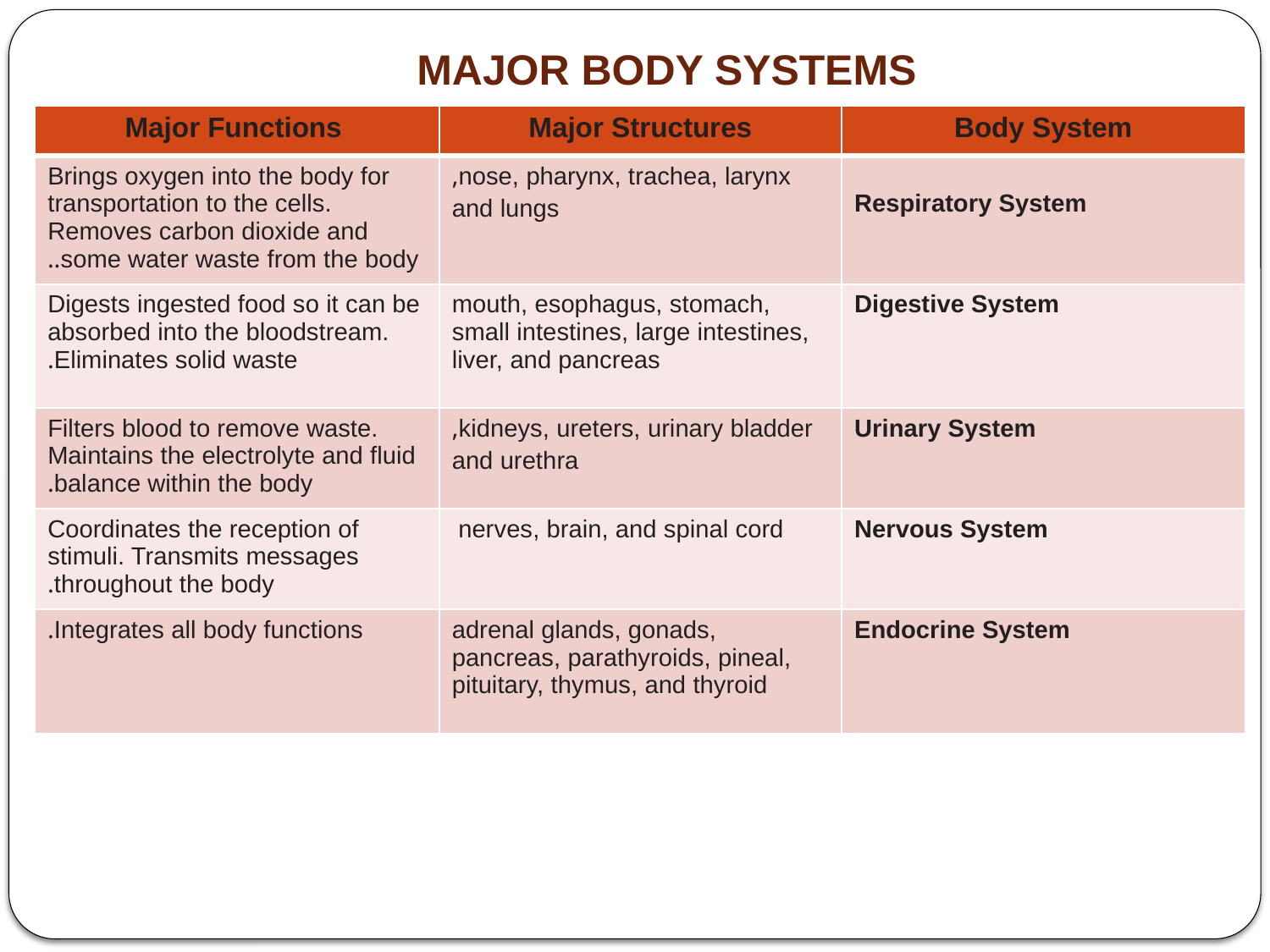

# MAJOR BODY SYSTEMS
| Major Functions | Major Structures | Body System |
| --- | --- | --- |
| Brings oxygen into the body for transportation to the cells. Removes carbon dioxide and some water waste from the body.. | nose, pharynx, trachea, larynx, and lungs | Respiratory System |
| Digests ingested food so it can be absorbed into the bloodstream. Eliminates solid waste. | mouth, esophagus, stomach, small intestines, large intestines, liver, and pancreas | Digestive System |
| Filters blood to remove waste. Maintains the electrolyte and fluid balance within the body. | kidneys, ureters, urinary bladder, and urethra | Urinary System |
| Coordinates the reception of stimuli. Transmits messages throughout the body. | nerves, brain, and spinal cord | Nervous System |
| Integrates all body functions. | adrenal glands, gonads, pancreas, parathyroids, pineal, pituitary, thymus, and thyroid | Endocrine System |